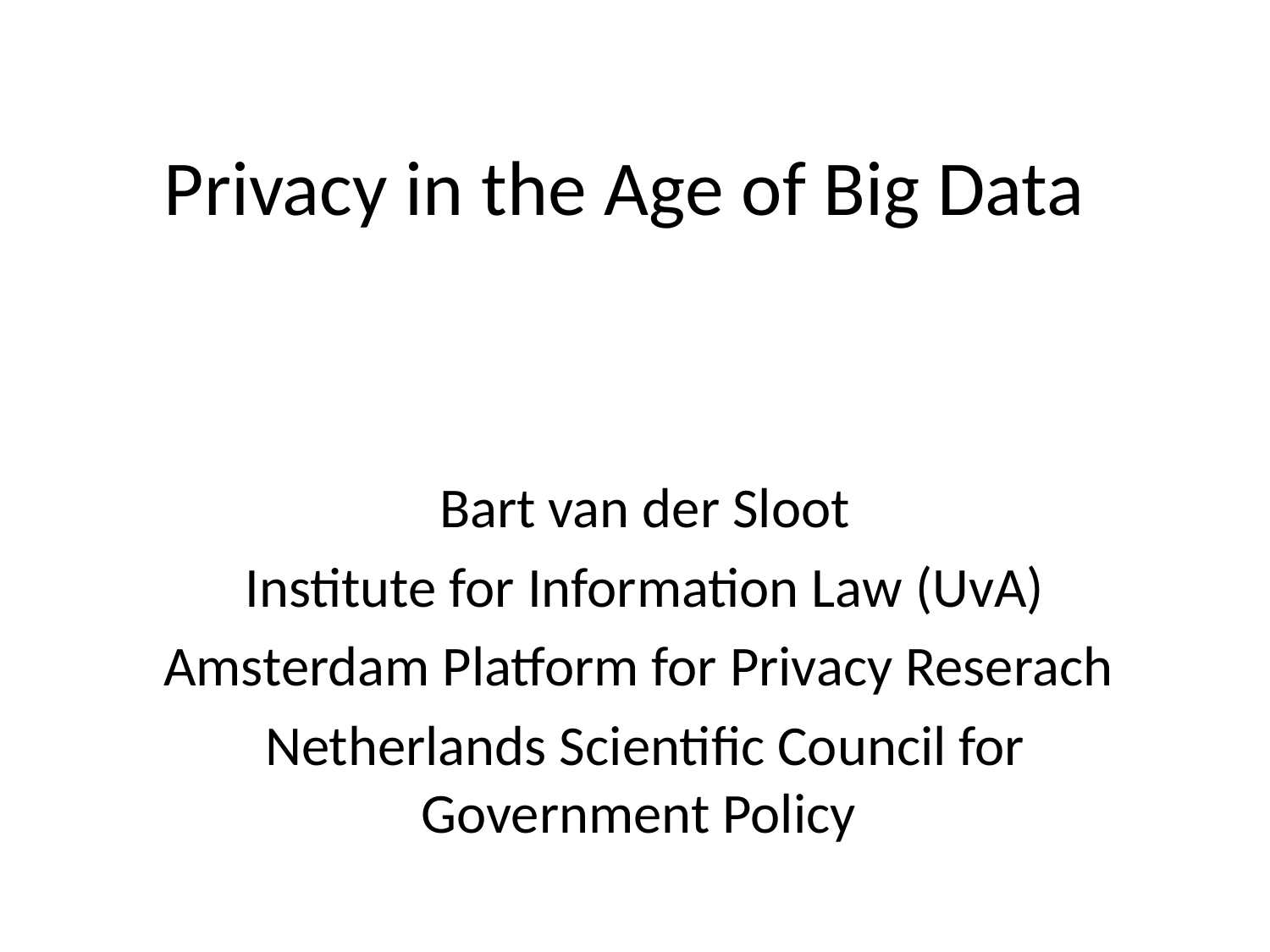

# Privacy in the Age of Big Data

Bart van der Sloot
Institute for Information Law (UvA)
Amsterdam Platform for Privacy Reserach
Netherlands Scientific Council for Government Policy